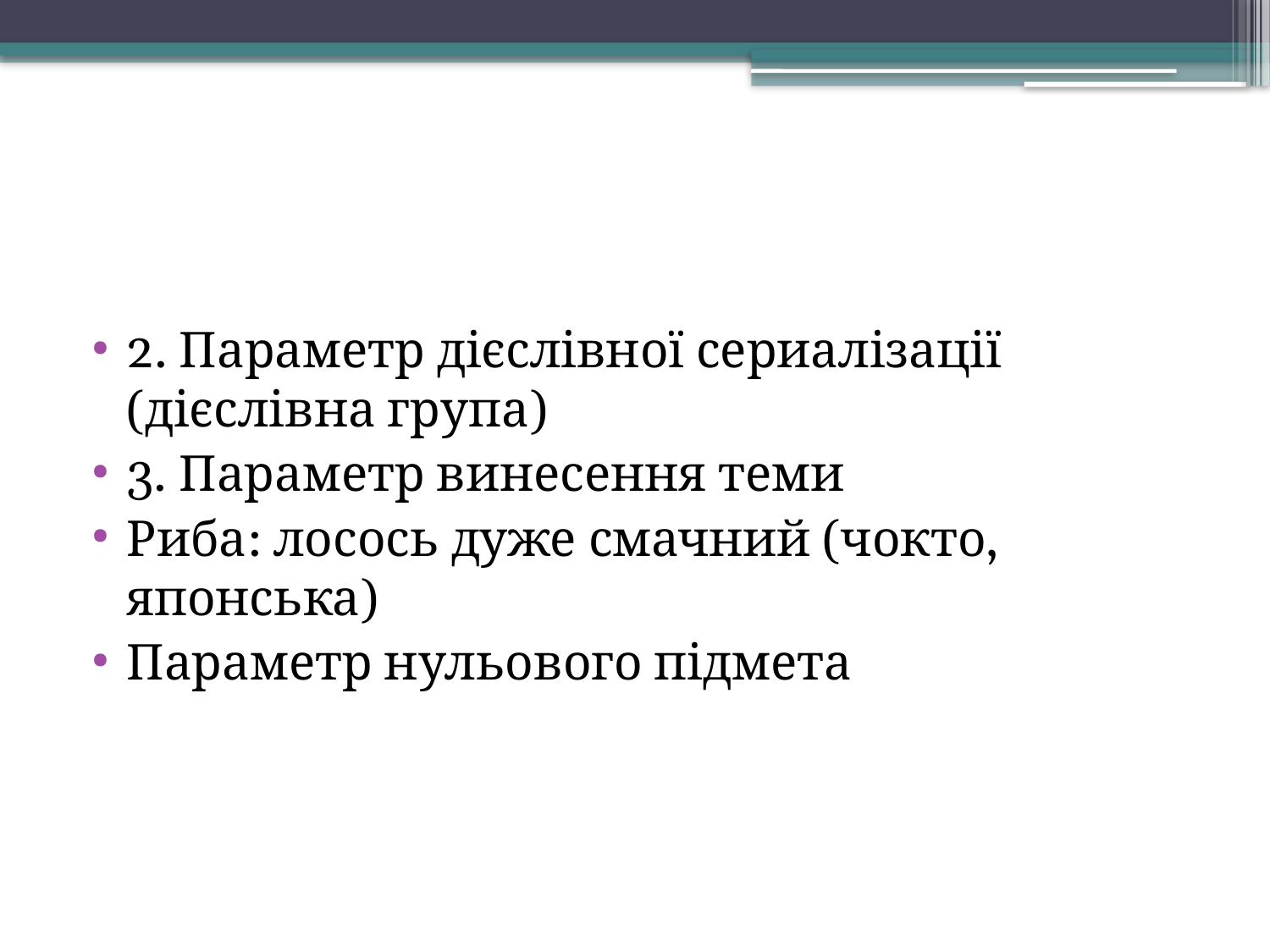

#
2. Параметр дієслівної сериалізації (дієслівна група)
3. Параметр винесення теми
Риба: лосось дуже смачний (чокто, японська)
Параметр нульового підмета